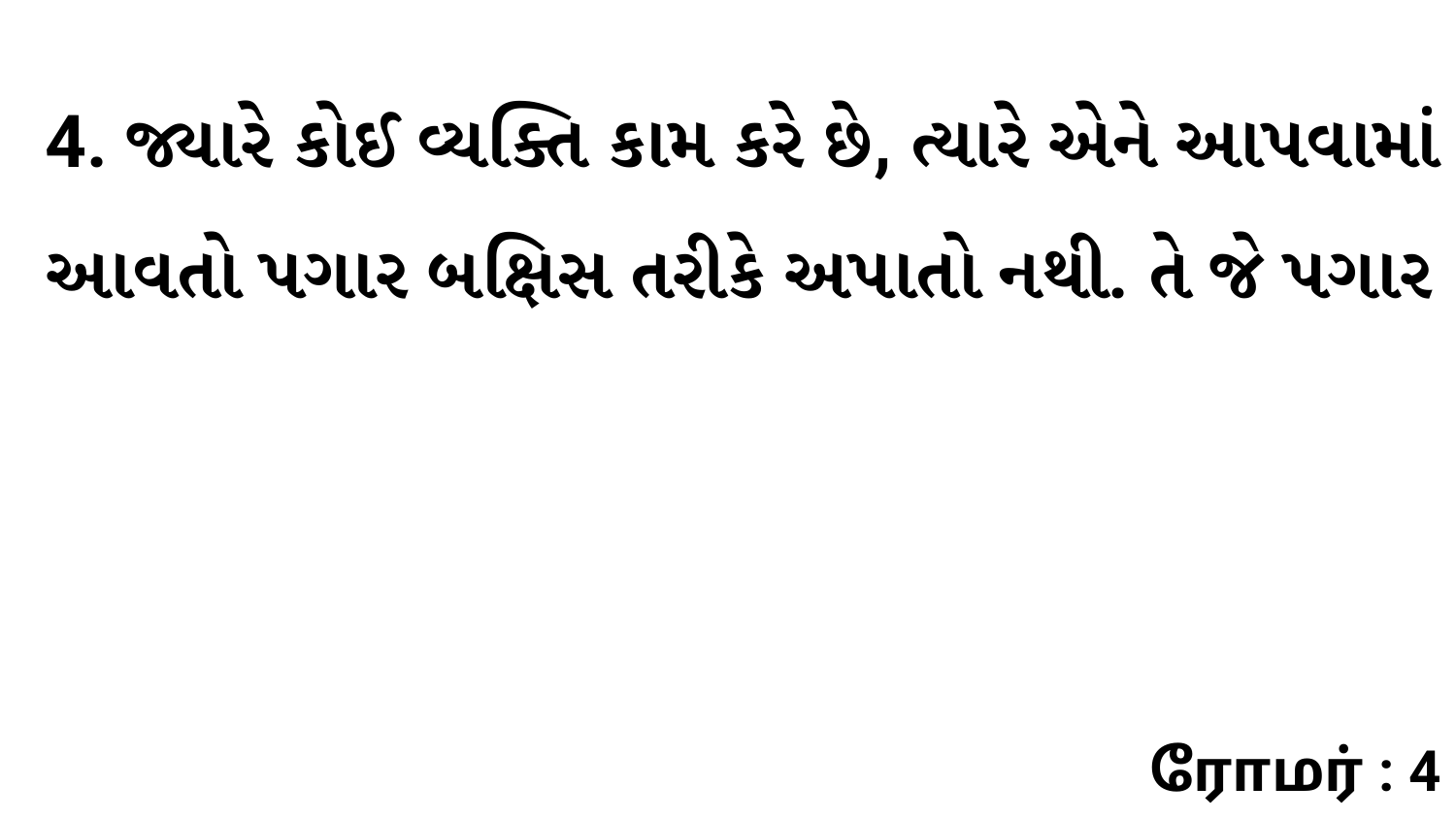

4. જ્યારે કોઈ વ્યક્તિ કામ કરે છે, ત્યારે એને આપવામાં આવતો પગાર બક્ષિસ તરીકે અપાતો નથી. તે જે પગાર
ரோமர் : 4